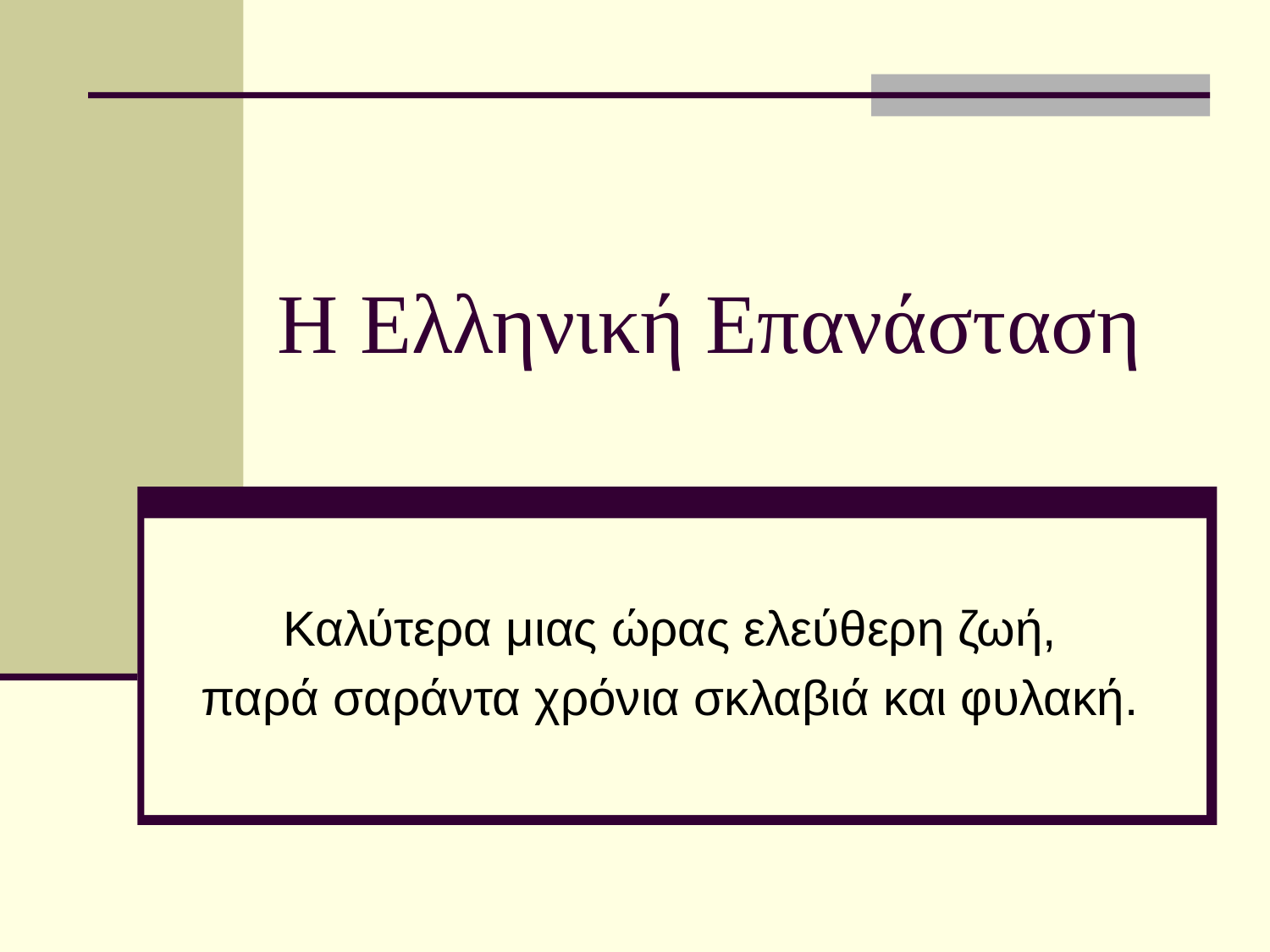

# Η Ελληνική Επανάσταση
Καλύτερα μιας ώρας ελεύθερη ζωή,
παρά σαράντα χρόνια σκλαβιά και φυλακή.